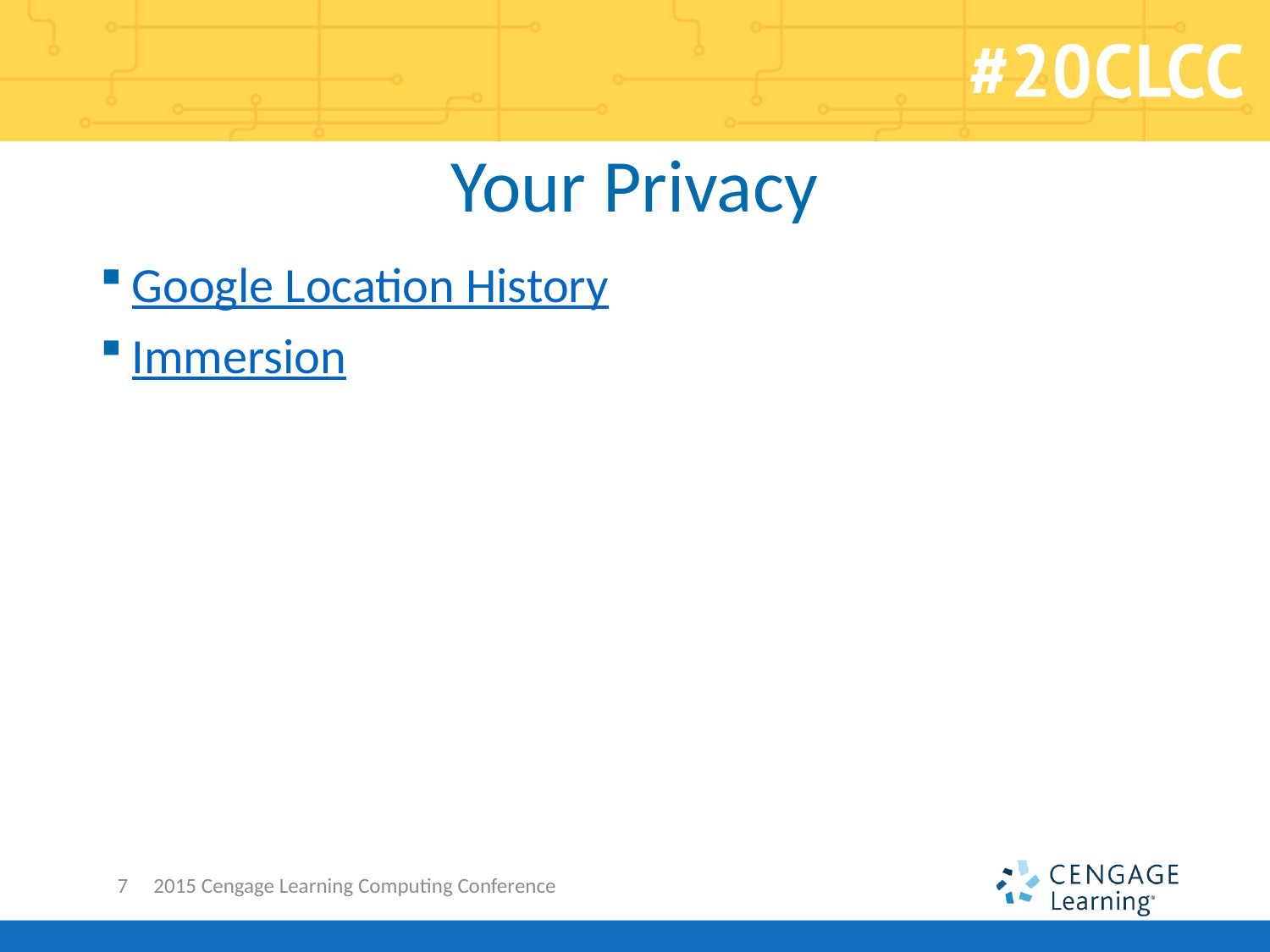

# Your Privacy
Google Location History
Immersion
7
2015 Cengage Learning Computing Conference